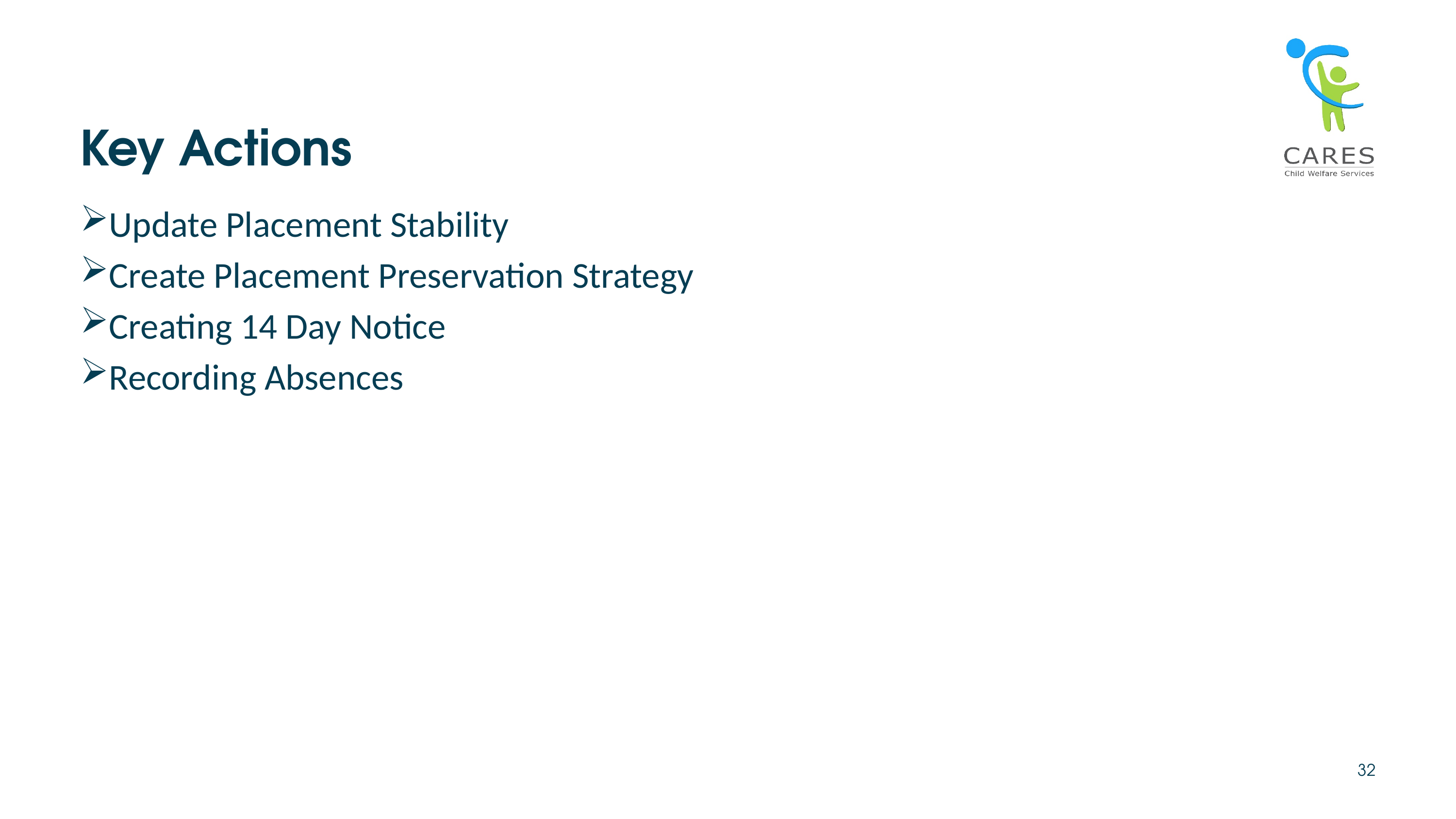

# Key Actions
Update Placement Stability
Create Placement Preservation Strategy
Creating 14 Day Notice
Recording Absences
32